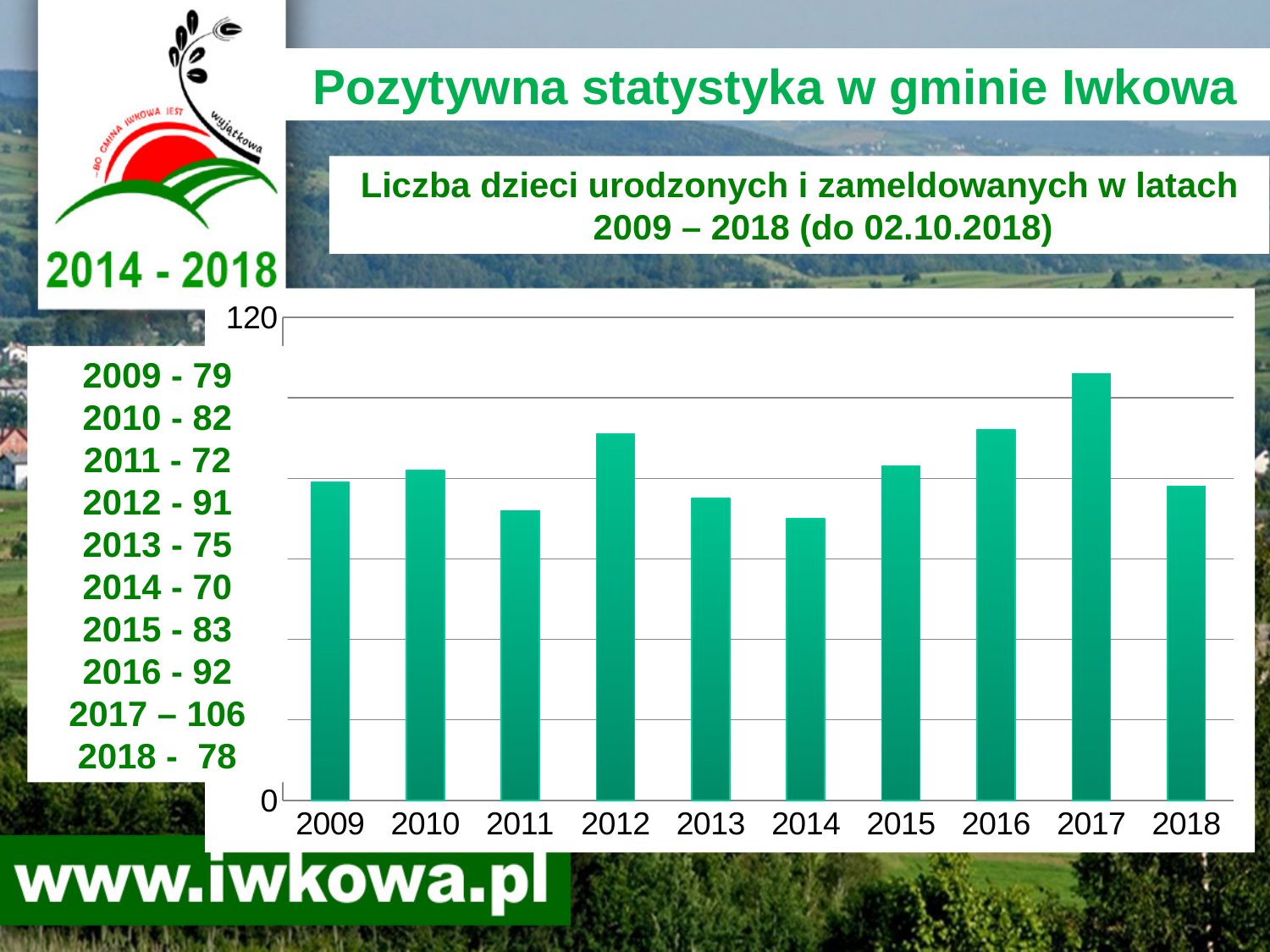

Pozytywna statystyka w gminie Iwkowa
Liczba dzieci urodzonych i zameldowanych w latach 2009 – 2018 (do 02.10.2018)

### Chart

| Category | liczba dzieci |
|---|---|
| 2009 | 79.0 |
| 2010 | 82.0 |
| 2011 | 72.0 |
| 2012 | 91.0 |
| 2013 | 75.0 |
| 2014 | 70.0 |
| 2015 | 83.0 |
| 2016 | 92.0 |
| 2017 | 106.0 |
| 2018 | 78.0 |
2009 - 79
2010 - 82
2011 - 72
2012 - 91
2013 - 75
2014 - 70
2015 - 83
2016 - 92
2017 – 106
2018 -  78